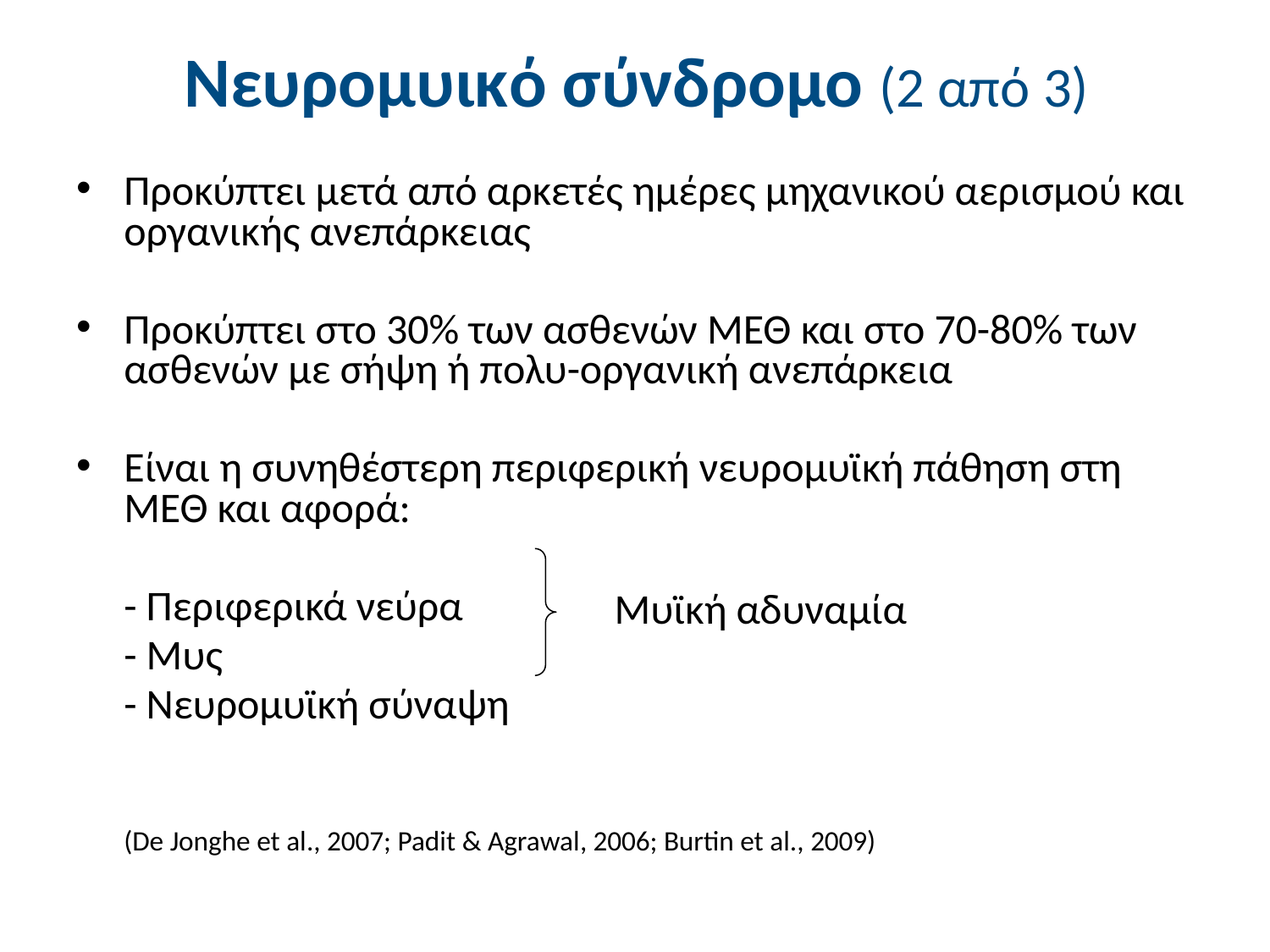

# Νευρομυικό σύνδρομο (2 από 3)
Προκύπτει μετά από αρκετές ημέρες μηχανικού αερισμού και οργανικής ανεπάρκειας

Προκύπτει στο 30% των ασθενών ΜΕΘ και στο 70-80% των ασθενών με σήψη ή πολυ-οργανική ανεπάρκεια

Είναι η συνηθέστερη περιφερική νευρομυϊκή πάθηση στη ΜΕΘ και αφορά:

	- Περιφερικά νεύρα
	- Μυς
	- Νευρομυϊκή σύναψη

	(De Jonghe et al., 2007; Padit & Agrawal, 2006; Burtin et al., 2009)

Μυϊκή αδυναμία